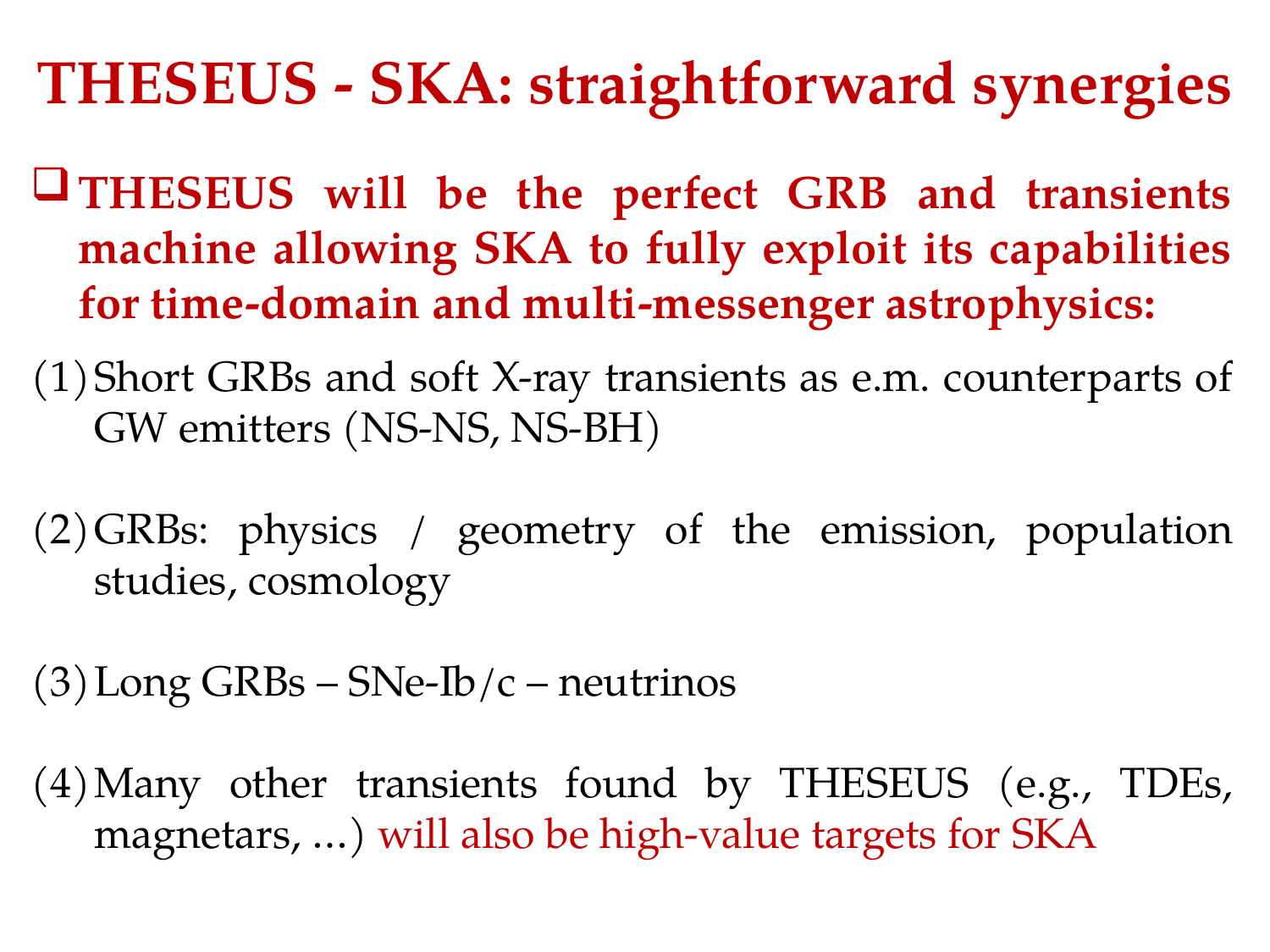

THESEUS - SKA: straightforward synergies

THESEUS will be the perfect GRB and transients machine allowing SKA to fully exploit its capabilities for time-domain and multi-messenger astrophysics:

Short GRBs and soft X-ray transients as e.m. counterparts of GW emitters (NS-NS, NS-BH)

GRBs: physics / geometry of the emission, population studies, cosmology

Long GRBs – SNe-Ib/c – neutrinos

Many other transients found by THESEUS (e.g., TDEs, magnetars, …) will also be high-value targets for SKA